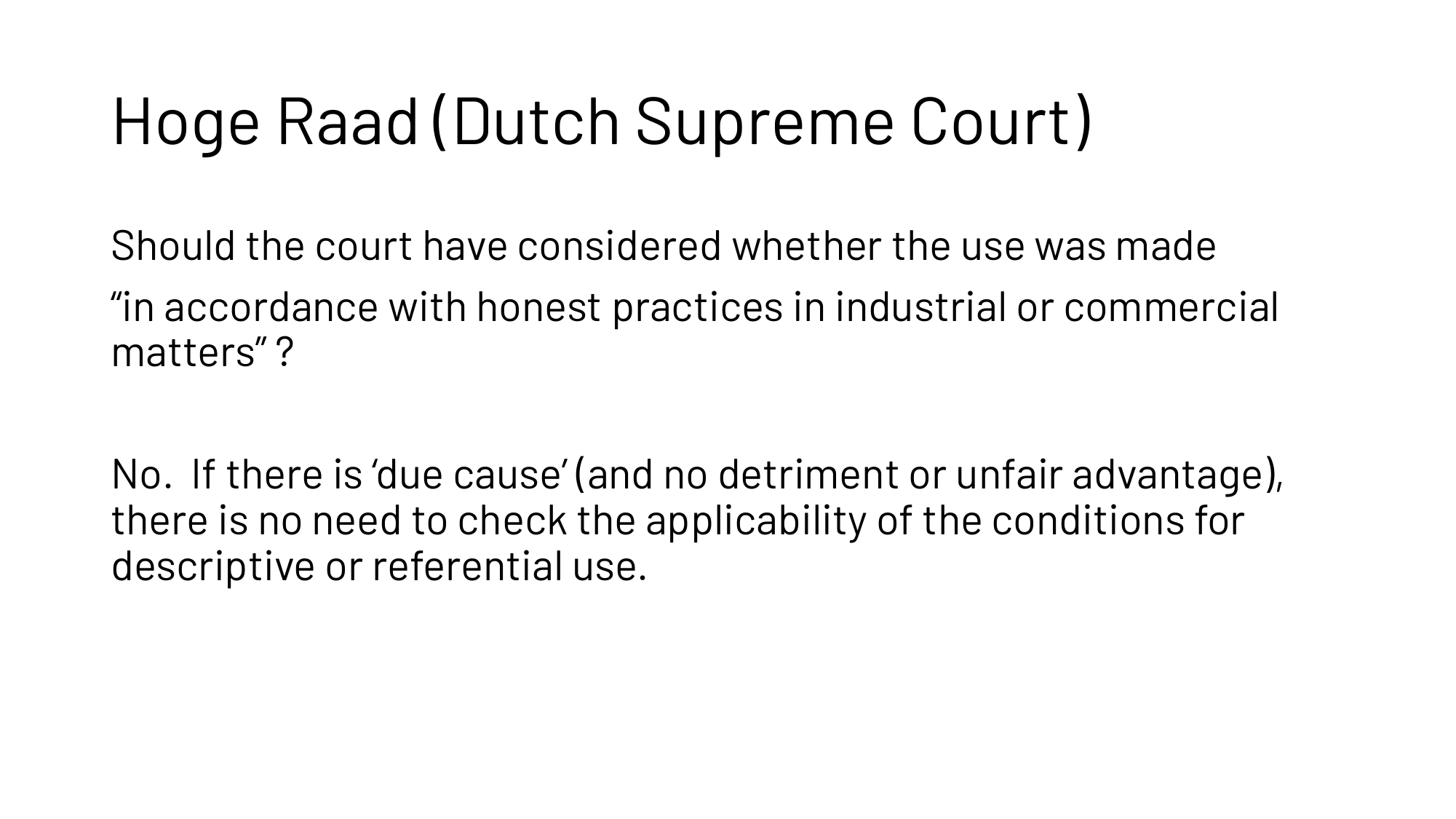

# Hoge Raad (Dutch Supreme Court)
Should the court have considered whether the use was made
“in accordance with honest practices in industrial or commercial matters” ?

No.  If there is ‘due cause’ (and no detriment or unfair advantage), there is no need to check the applicability of the conditions for descriptive or referential use.